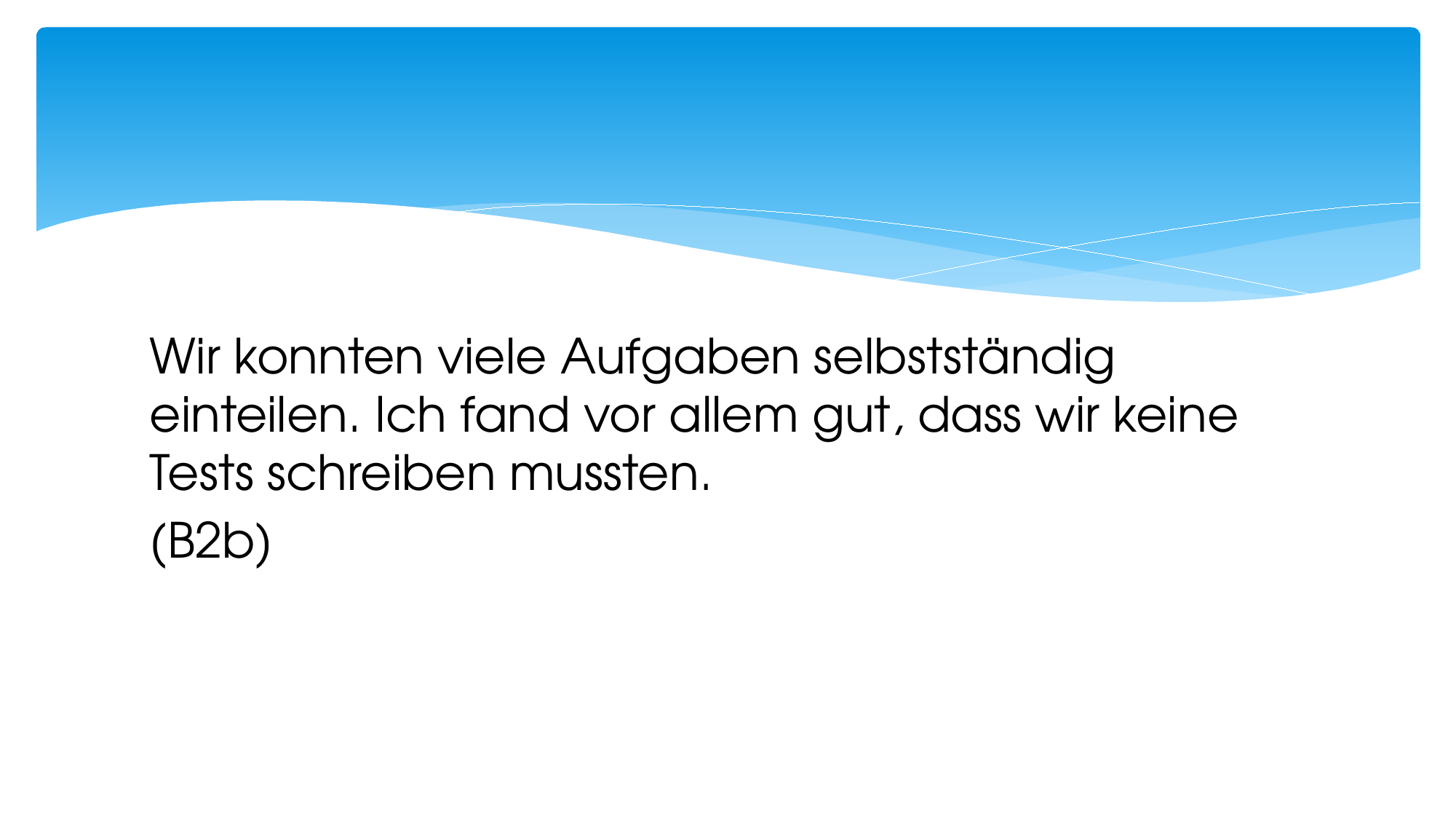

Wir konnten viele Aufgaben selbstständig einteilen. Ich fand vor allem gut, dass wir keine Tests schreiben mussten.
(B2b)